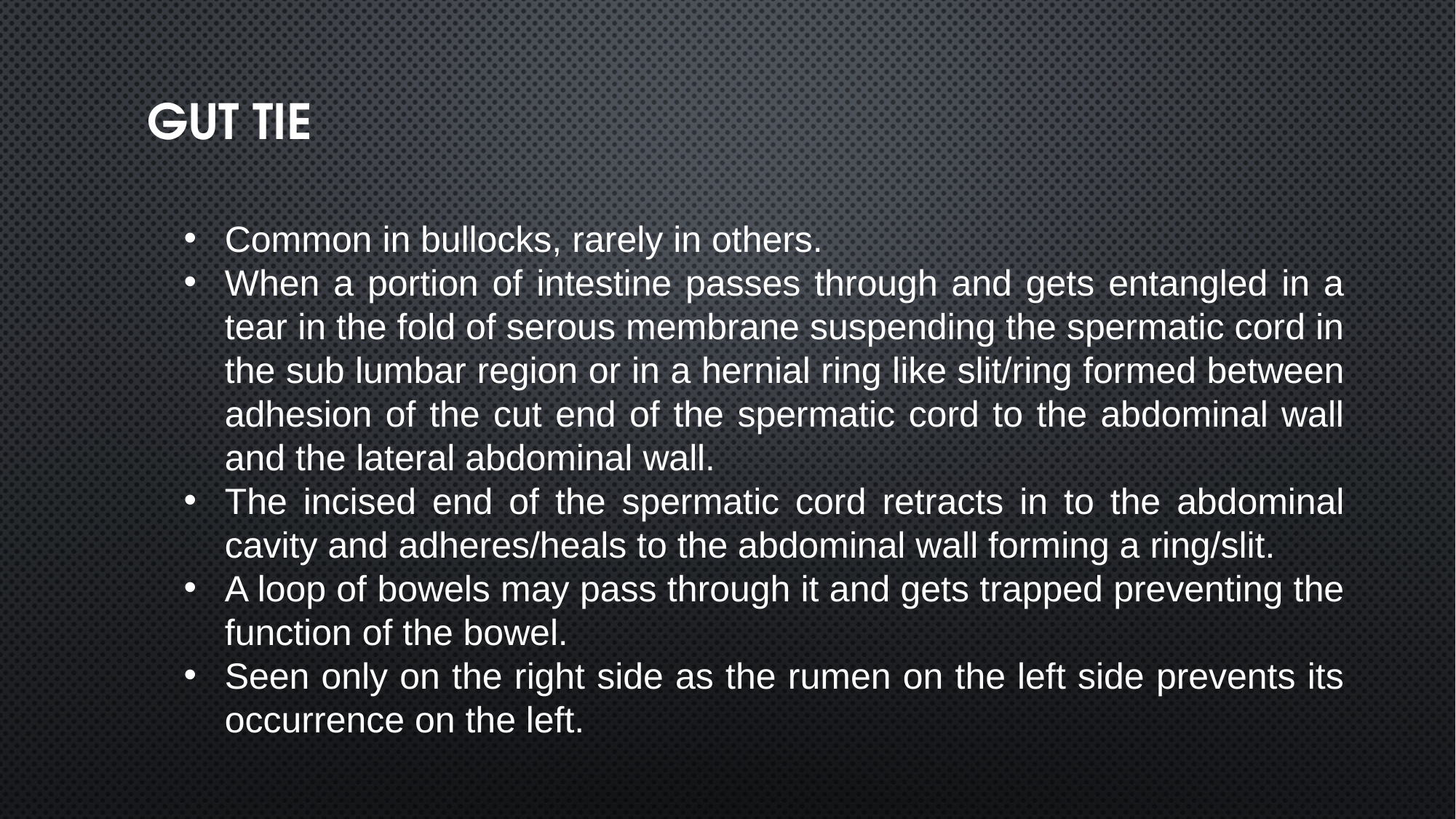

# Gut tie
Common in bullocks, rarely in others.
When a portion of intestine passes through and gets entangled in a tear in the fold of serous membrane suspending the spermatic cord in the sub lumbar region or in a hernial ring like slit/ring formed between adhesion of the cut end of the spermatic cord to the abdominal wall and the lateral abdominal wall.
The incised end of the spermatic cord retracts in to the abdominal cavity and adheres/heals to the abdominal wall forming a ring/slit.
A loop of bowels may pass through it and gets trapped preventing the function of the bowel.
Seen only on the right side as the rumen on the left side prevents its occurrence on the left.